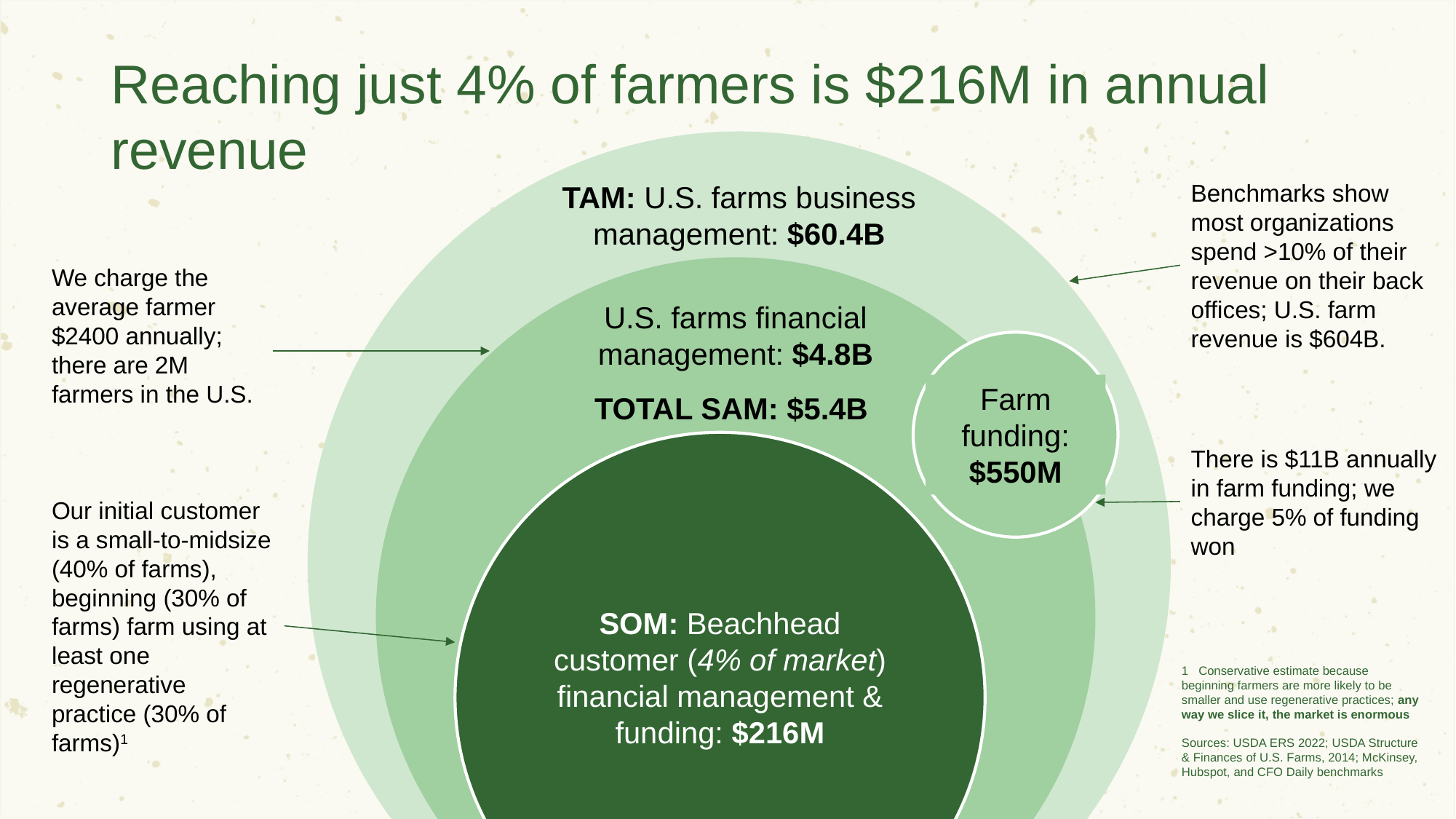

# Reaching just 4% of farmers is $216M in annual revenue

TAM: U.S. farms business management: $60.4B
Benchmarks show most organizations spend >10% of their revenue on their back offices; U.S. farm revenue is $604B.
We charge the average farmer $2400 annually; there are 2M farmers in the U.S.

U.S. farms financial management: $4.8B
TOTAL SAM: $5.4B

Farm funding: $550M

There is $11B annually in farm funding; we charge 5% of funding won
Our initial customer is a small-to-midsize (40% of farms), beginning (30% of farms) farm using at least one regenerative practice (30% of farms)1
SOM: Beachhead customer (4% of market) financial management & funding: $216M
1   Conservative estimate because beginning farmers are more likely to be smaller and use regenerative practices; any way we slice it, the market is enormous

Sources: USDA ERS 2022; USDA Structure & Finances of U.S. Farms, 2014; McKinsey, Hubspot, and CFO Daily benchmarks